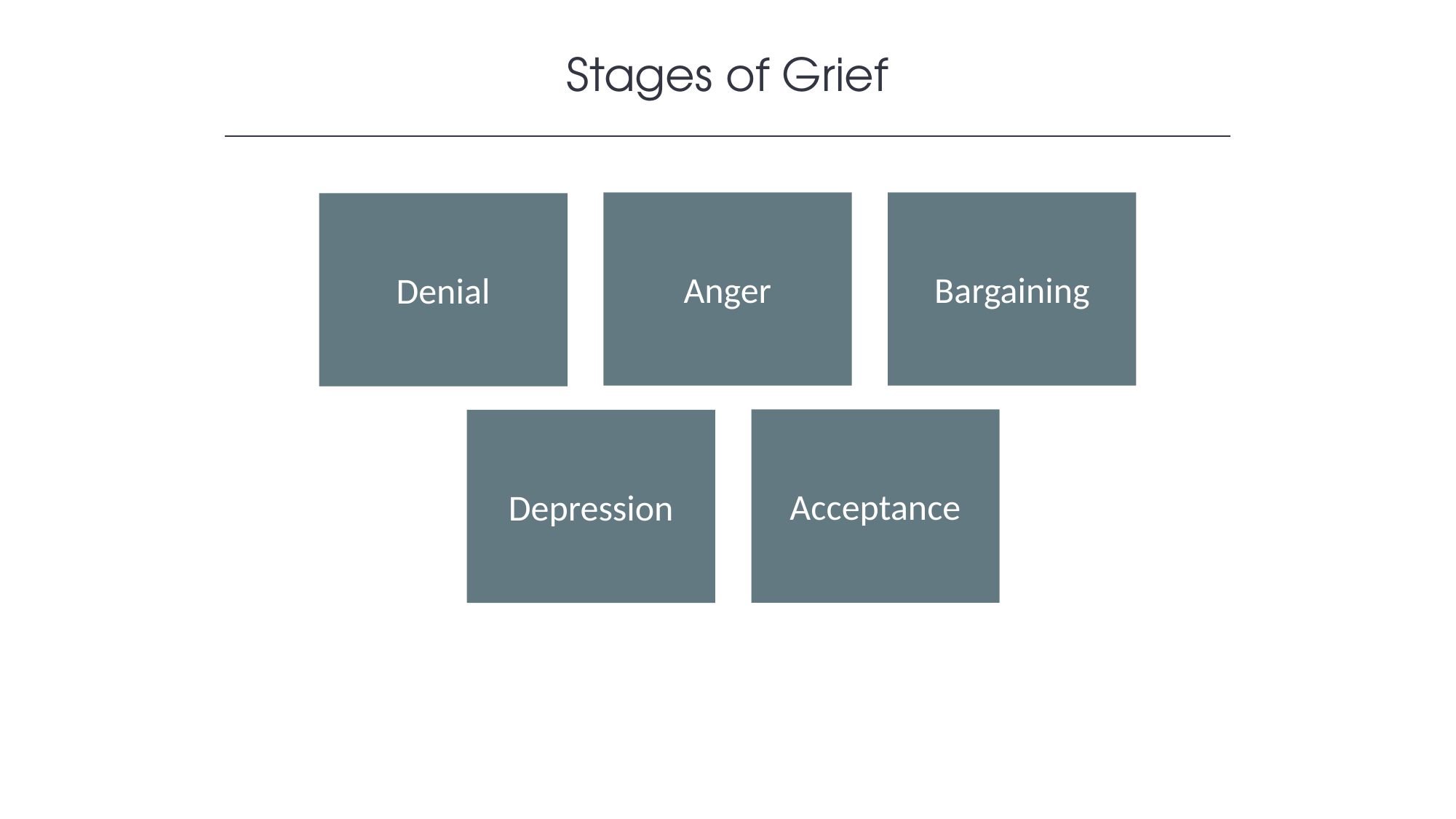

Stages of Grief

Anger

Bargaining

Denial

Acceptance

Depression